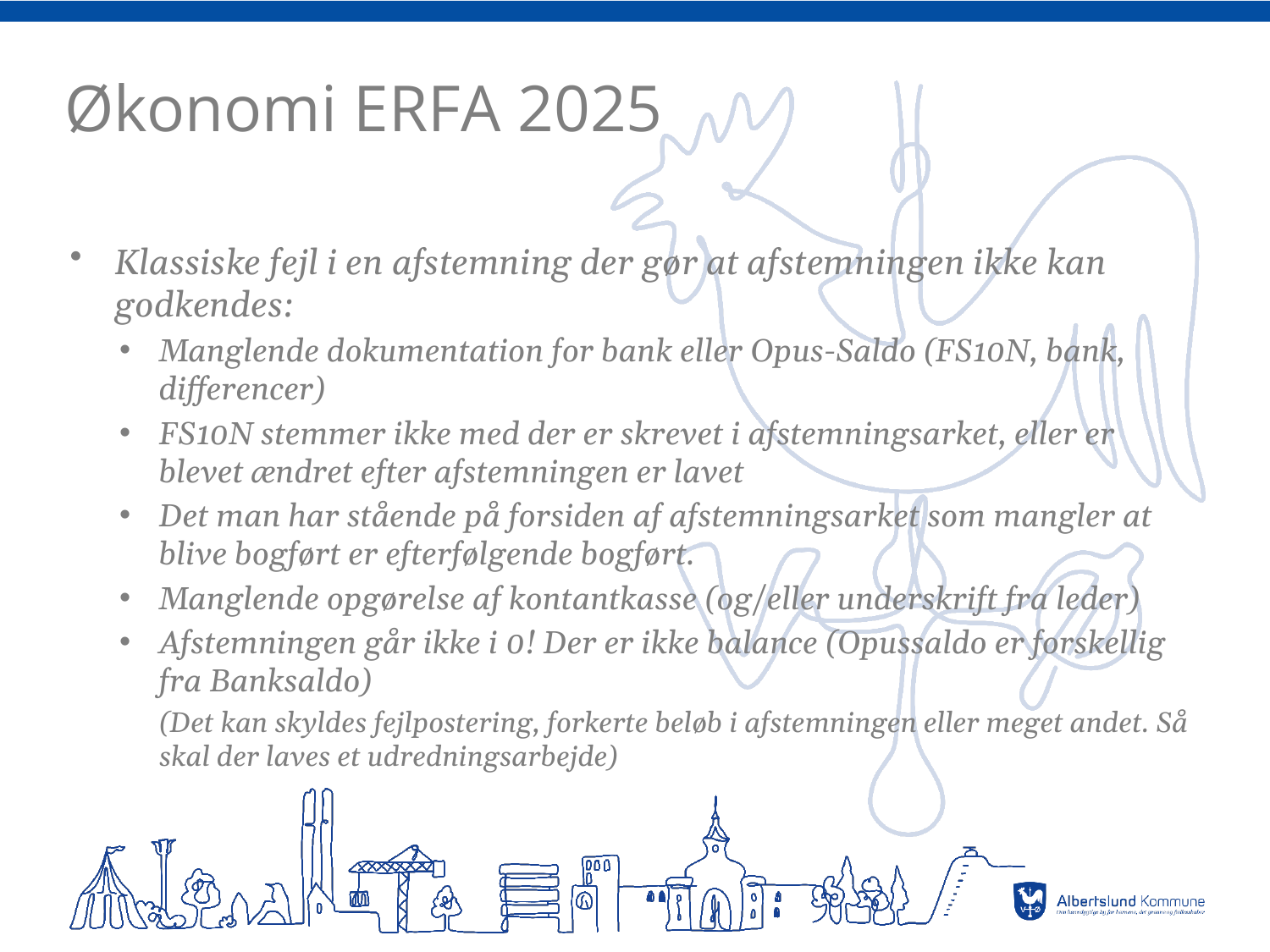

# Økonomi ERFA 2025
Klassiske fejl i en afstemning der gør at afstemningen ikke kan godkendes:
Manglende dokumentation for bank eller Opus-Saldo (FS10N, bank, differencer)
FS10N stemmer ikke med der er skrevet i afstemningsarket, eller er blevet ændret efter afstemningen er lavet
Det man har stående på forsiden af afstemningsarket som mangler at blive bogført er efterfølgende bogført.
Manglende opgørelse af kontantkasse (og/eller underskrift fra leder)
Afstemningen går ikke i 0! Der er ikke balance (Opussaldo er forskellig fra Banksaldo)
(Det kan skyldes fejlpostering, forkerte beløb i afstemningen eller meget andet. Så skal der laves et udredningsarbejde)